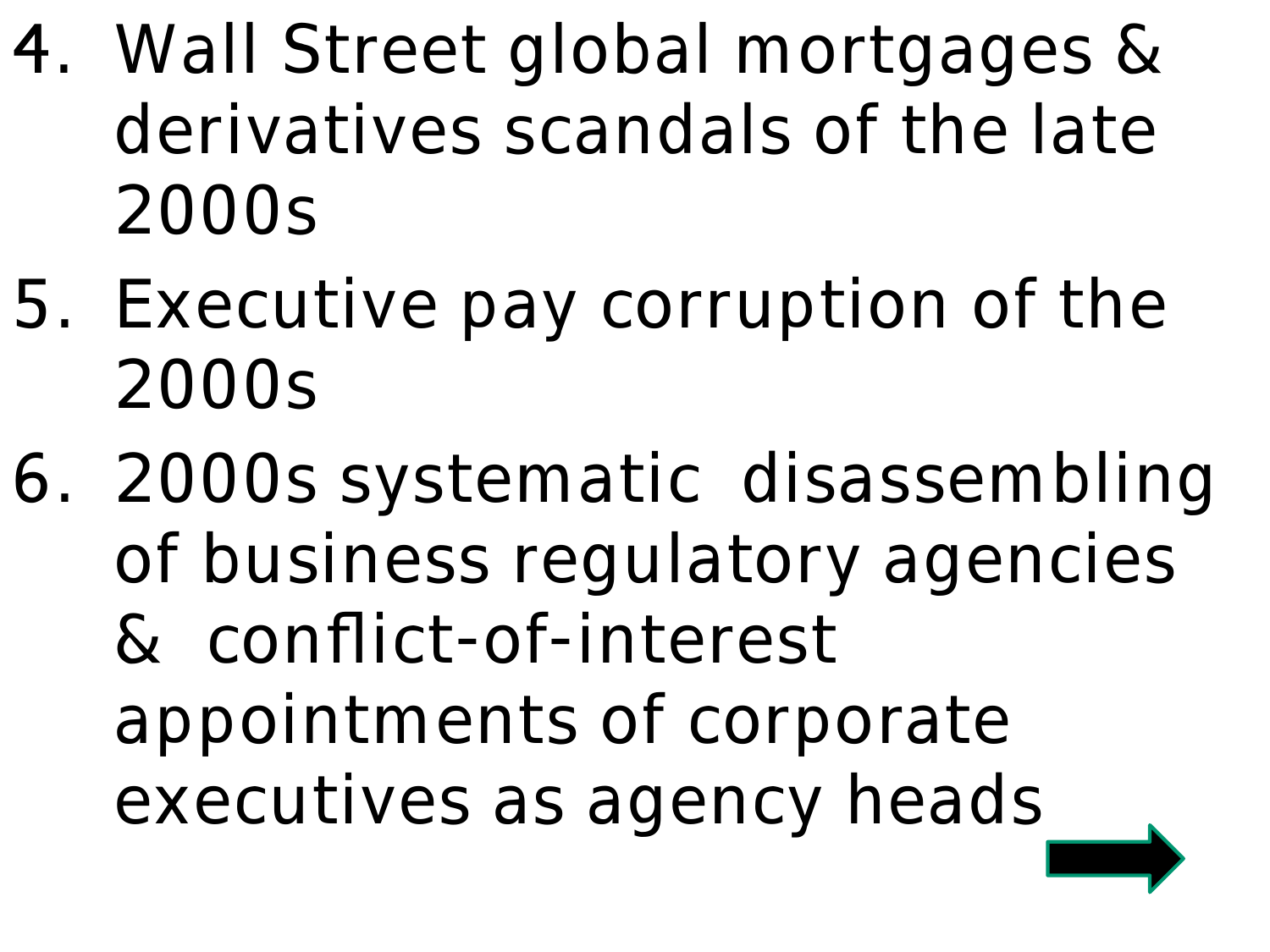

Wall Street global mortgages & derivatives scandals of the late 2000s
Executive pay corruption of the 2000s
2000s systematic  disassembling of business regulatory agencies  &  conflict-of-interest appointments of corporate executives as agency heads